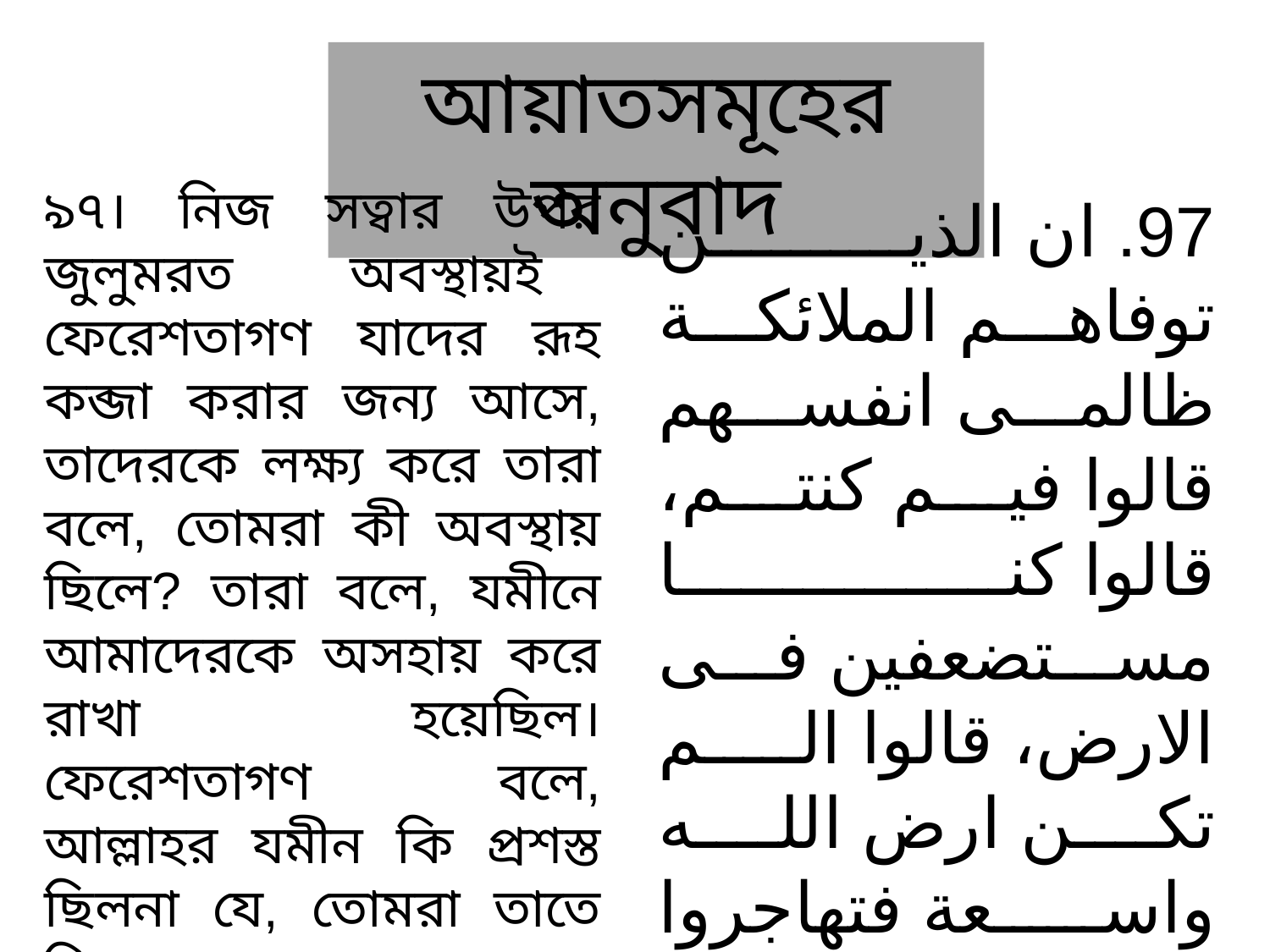

আয়াতসমূহের অনুবাদ
৯৭। নিজ সত্বার উপর জুলুমরত  অবস্থায়ই  ফেরেশতাগণ যাদের রূহ কব্জা করার জন্য আসে, তাদেরকে লক্ষ্য করে তারা বলে, তোমরা কী অবস্থায় ছিলে? তারা বলে, যমীনে আমাদেরকে অসহায় করে রাখা হয়েছিল। ফেরেশতাগণ বলে, আল্লাহর যমীন কি প্রশস্ত ছিলনা যে, তোমরা তাতে হিজরত করতে? সুতরাং, এরুপ লোকদের ঠিকানা জাহান্নাম এবং তা অতি মন্দ পরিণতি।
97. ان الذين توفاهم الملائكة ظالمى انفسهم قالوا فيم كنتم، قالوا كنا مستضعفين فى الارض، قالوا الم تكن ارض الله واسعة فتهاجروا فيها، فاولئك مأواهم جهنم وساءت مصيرا ◊